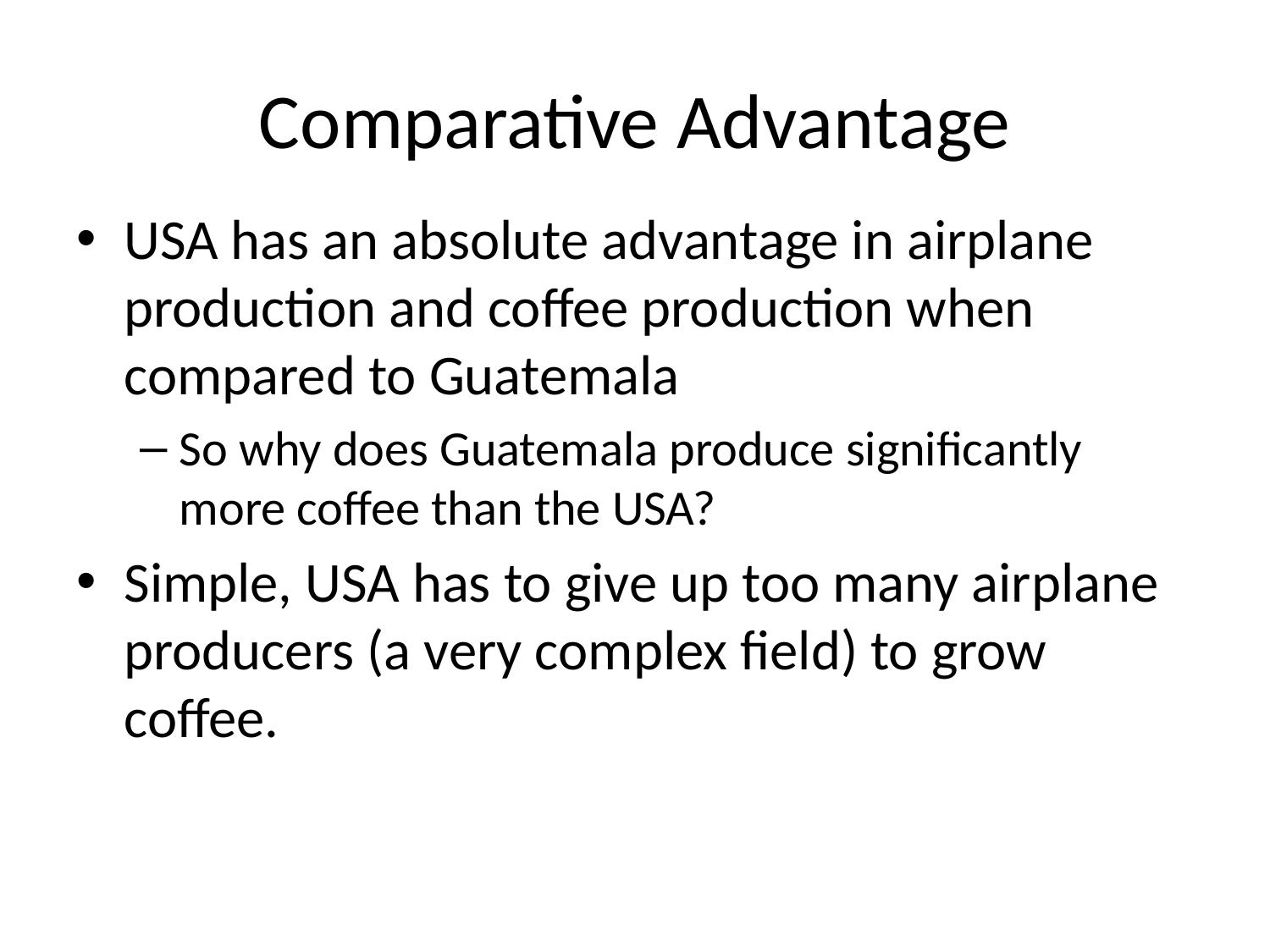

# Comparative Advantage
USA has an absolute advantage in airplane production and coffee production when compared to Guatemala
So why does Guatemala produce significantly more coffee than the USA?
Simple, USA has to give up too many airplane producers (a very complex field) to grow coffee.